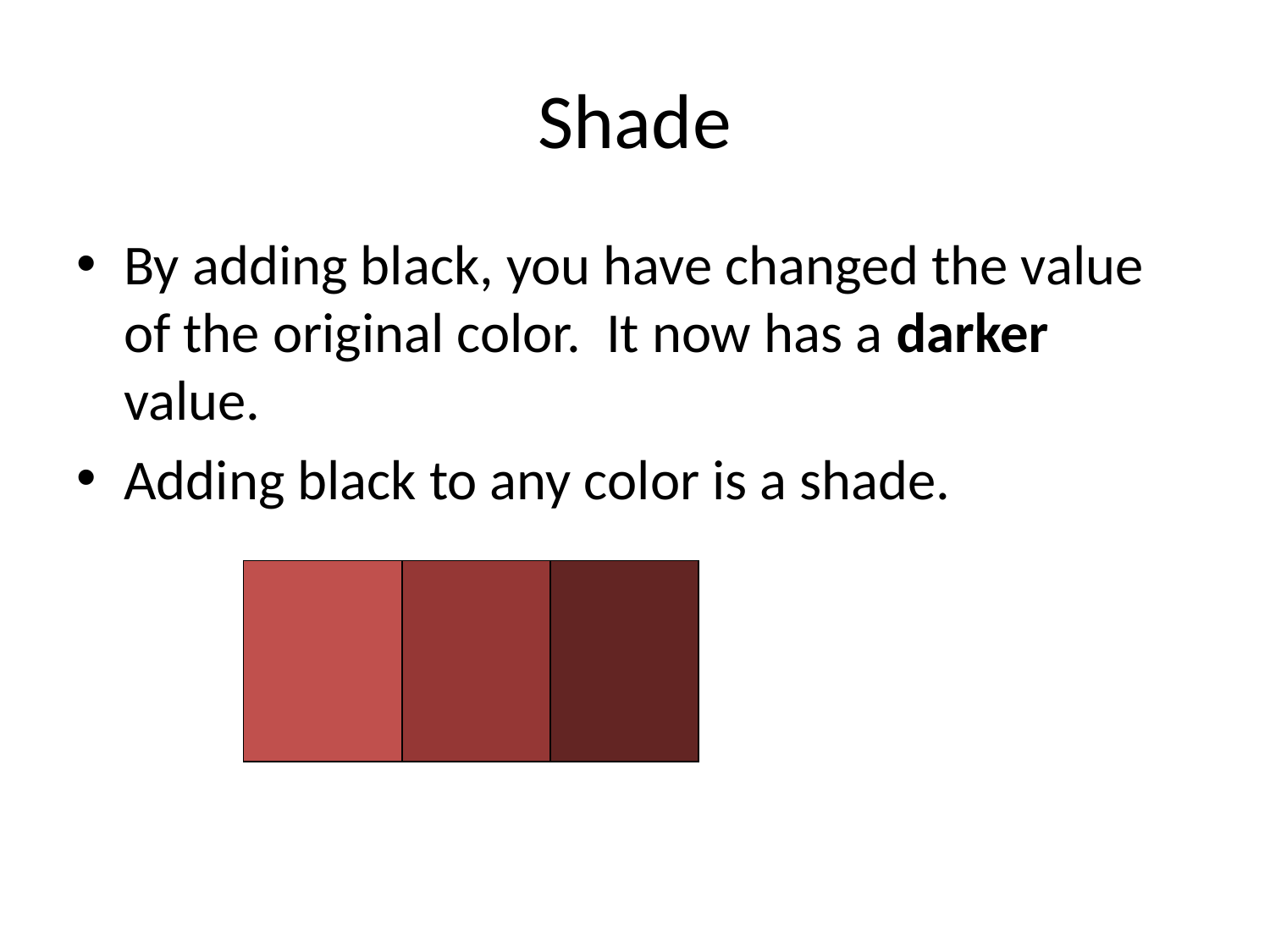

# Shade
By adding black, you have changed the value of the original color.  It now has a darker value.
Adding black to any color is a shade.